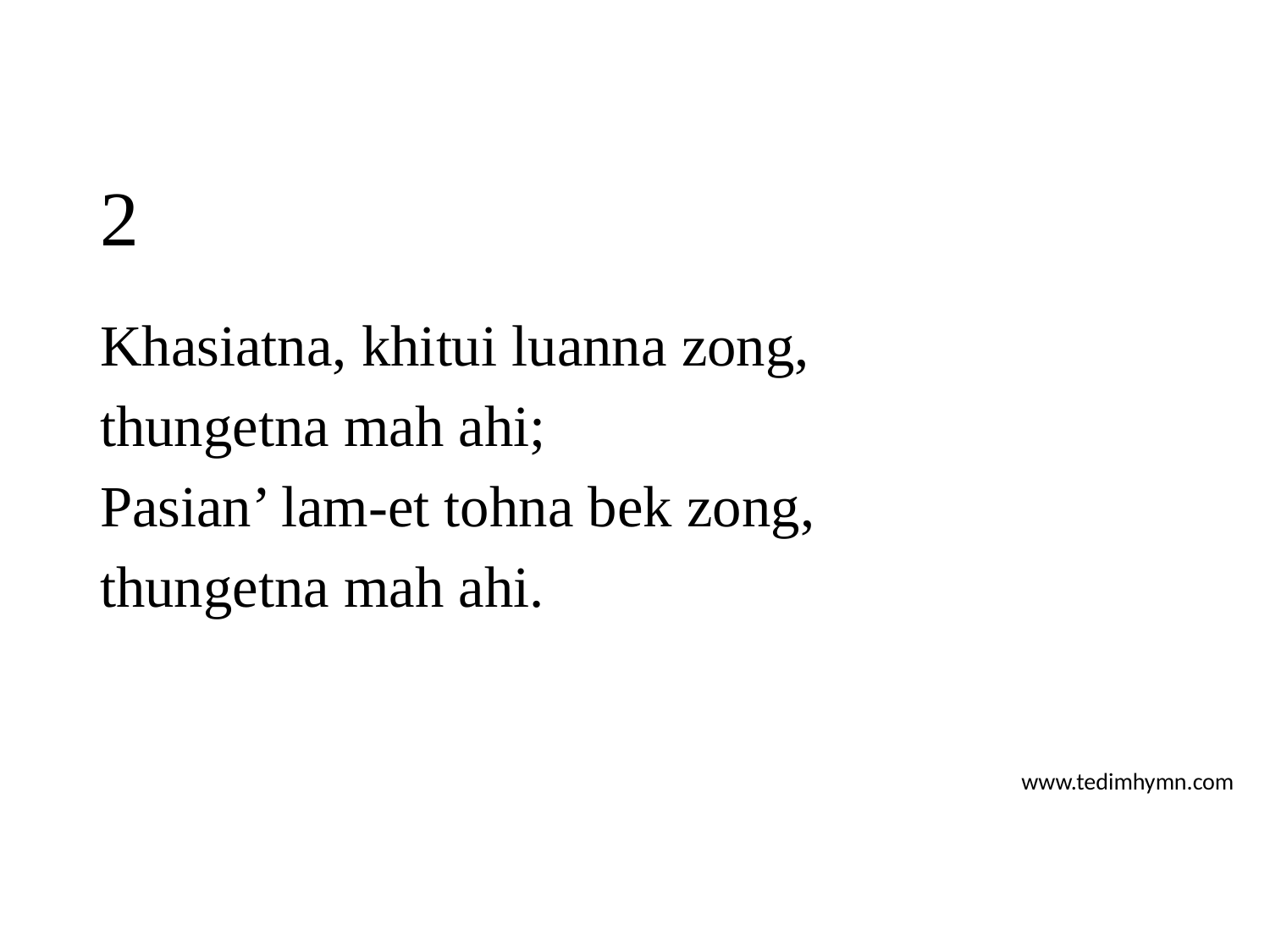

# 2
Khasiatna, khitui luanna zong,
thungetna mah ahi;
Pasian’ lam-et tohna bek zong,
thungetna mah ahi.
www.tedimhymn.com